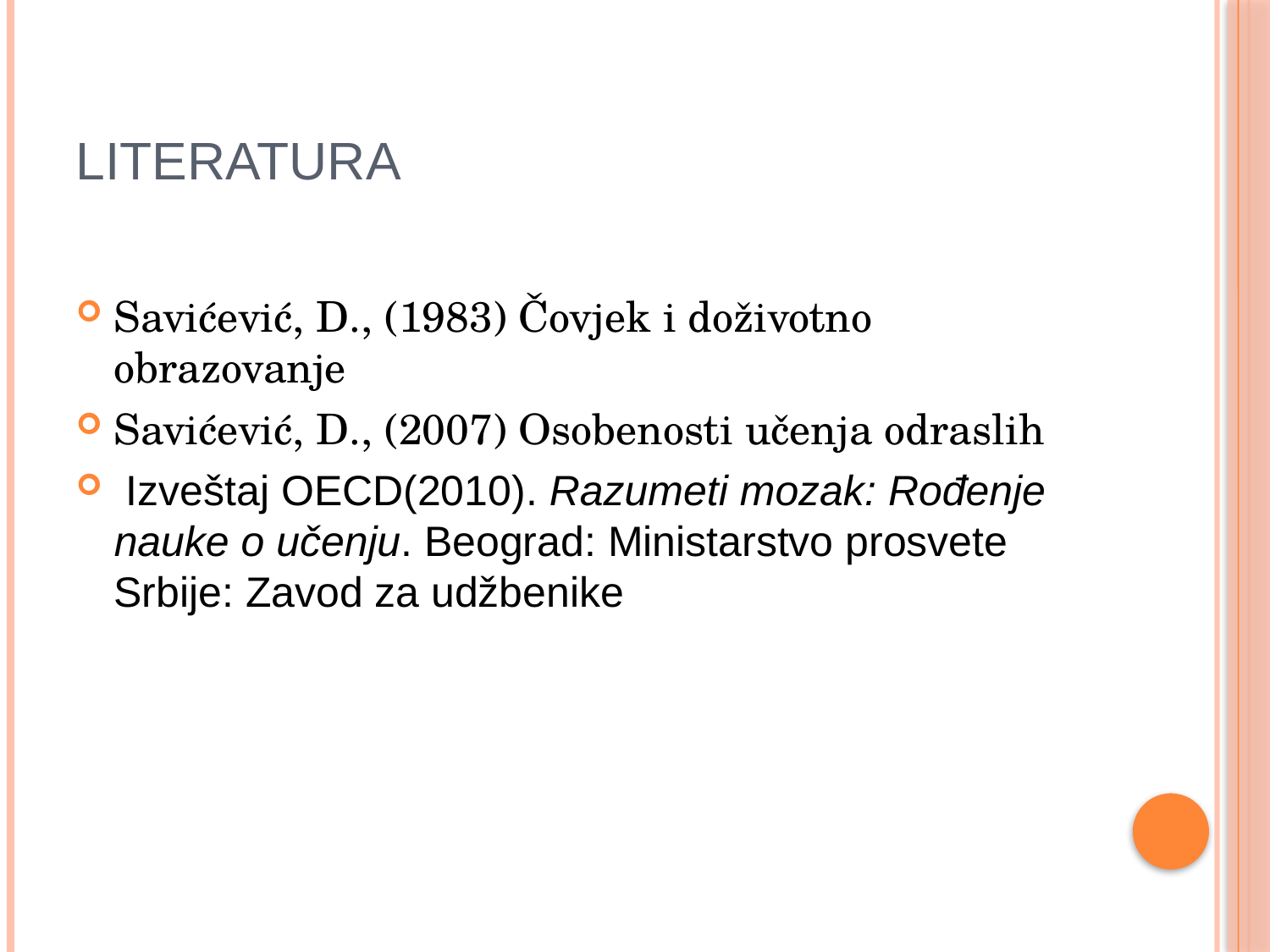

# Literatura

Savićević, D., (1983) Čovjek i doživotno obrazovanje
Savićević, D., (2007) Osobenosti učenja odraslih
 Izveštaj OECD(2010). Razumeti mozak: Rođenje nauke o učenju. Beograd: Ministarstvo prosvete Srbije: Zavod za udžbenike